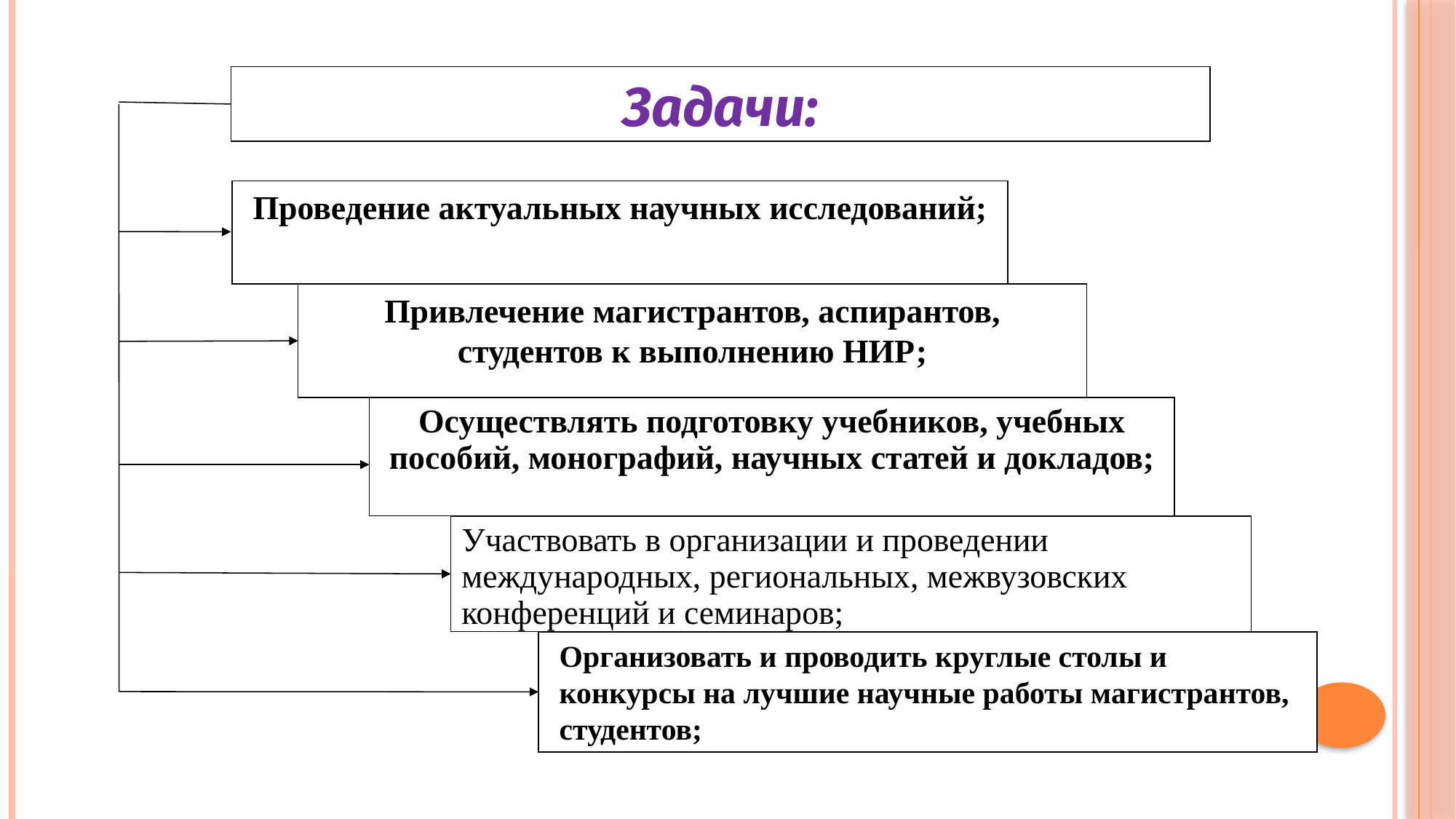

Задачи:
Проведение актуальных научных исследований;
Привлечение магистрантов, аспирантов, студентов к выполнению НИР;
Осуществлять подготовку учебников, учебных пособий, монографий, научных статей и докладов;

Участвовать в организации и проведении международных, региональных, межвузовских конференций и семинаров;

Организовать и проводить круглые столы и конкурсы на лучшие научные работы магистрантов, студентов;